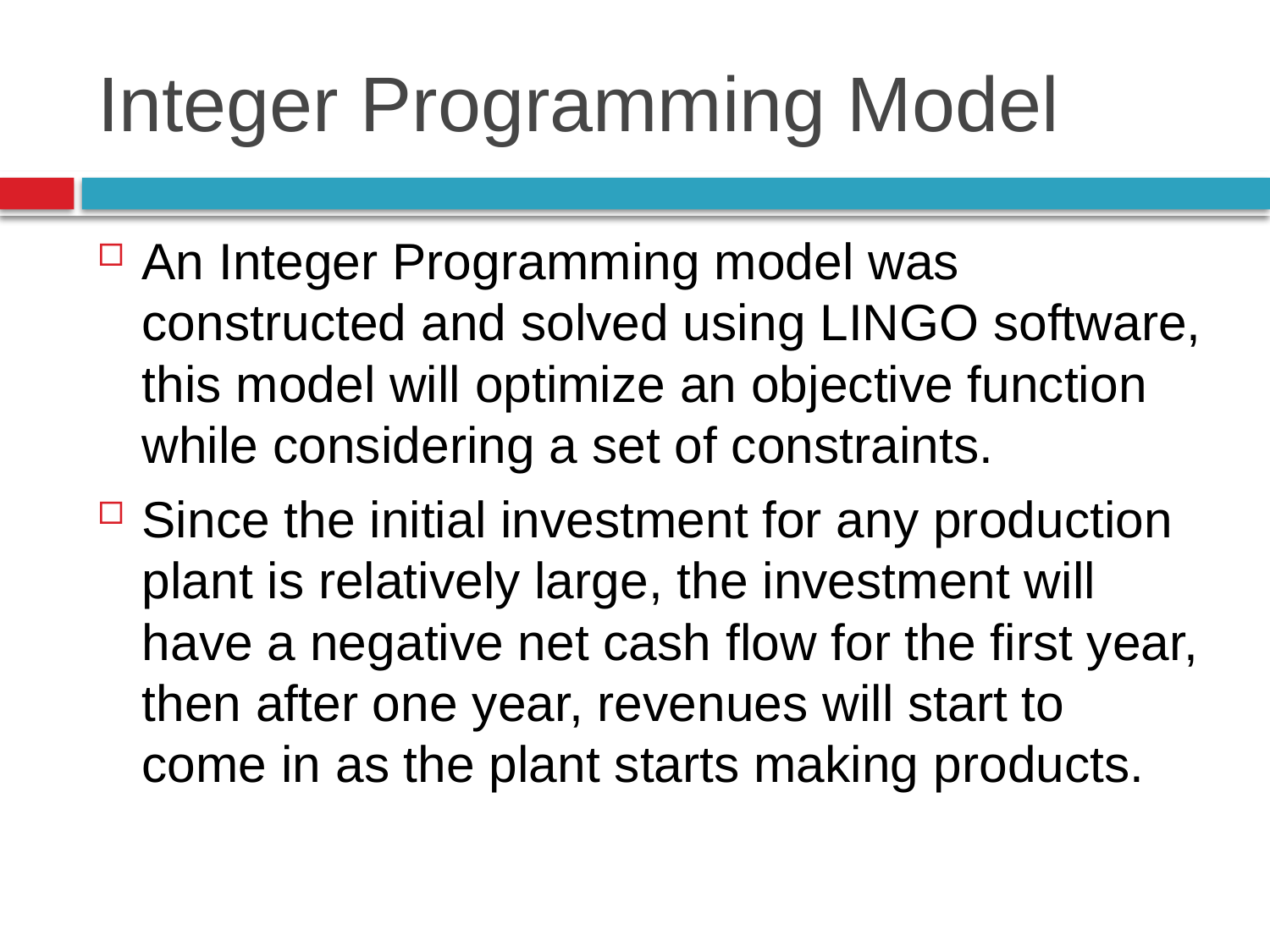

# Integer Programming Model
An Integer Programming model was constructed and solved using LINGO software, this model will optimize an objective function while considering a set of constraints.
Since the initial investment for any production plant is relatively large, the investment will have a negative net cash flow for the first year, then after one year, revenues will start to come in as the plant starts making products.